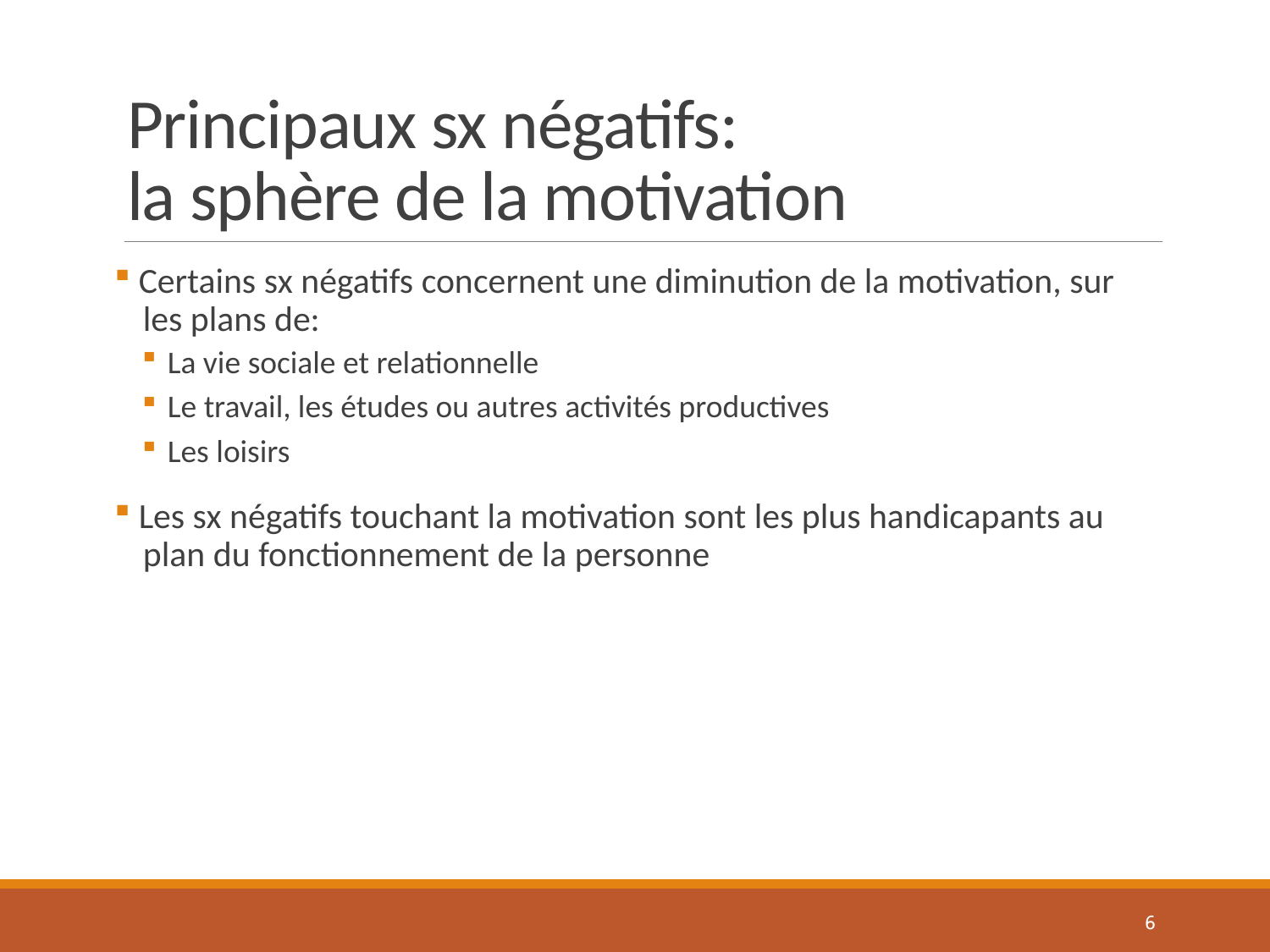

# Principaux sx négatifs: la sphère de la motivation
 Certains sx négatifs concernent une diminution de la motivation, sur
  les plans de:
La vie sociale et relationnelle
Le travail, les études ou autres activités productives
Les loisirs
 Les sx négatifs touchant la motivation sont les plus handicapants au
  plan du fonctionnement de la personne
6